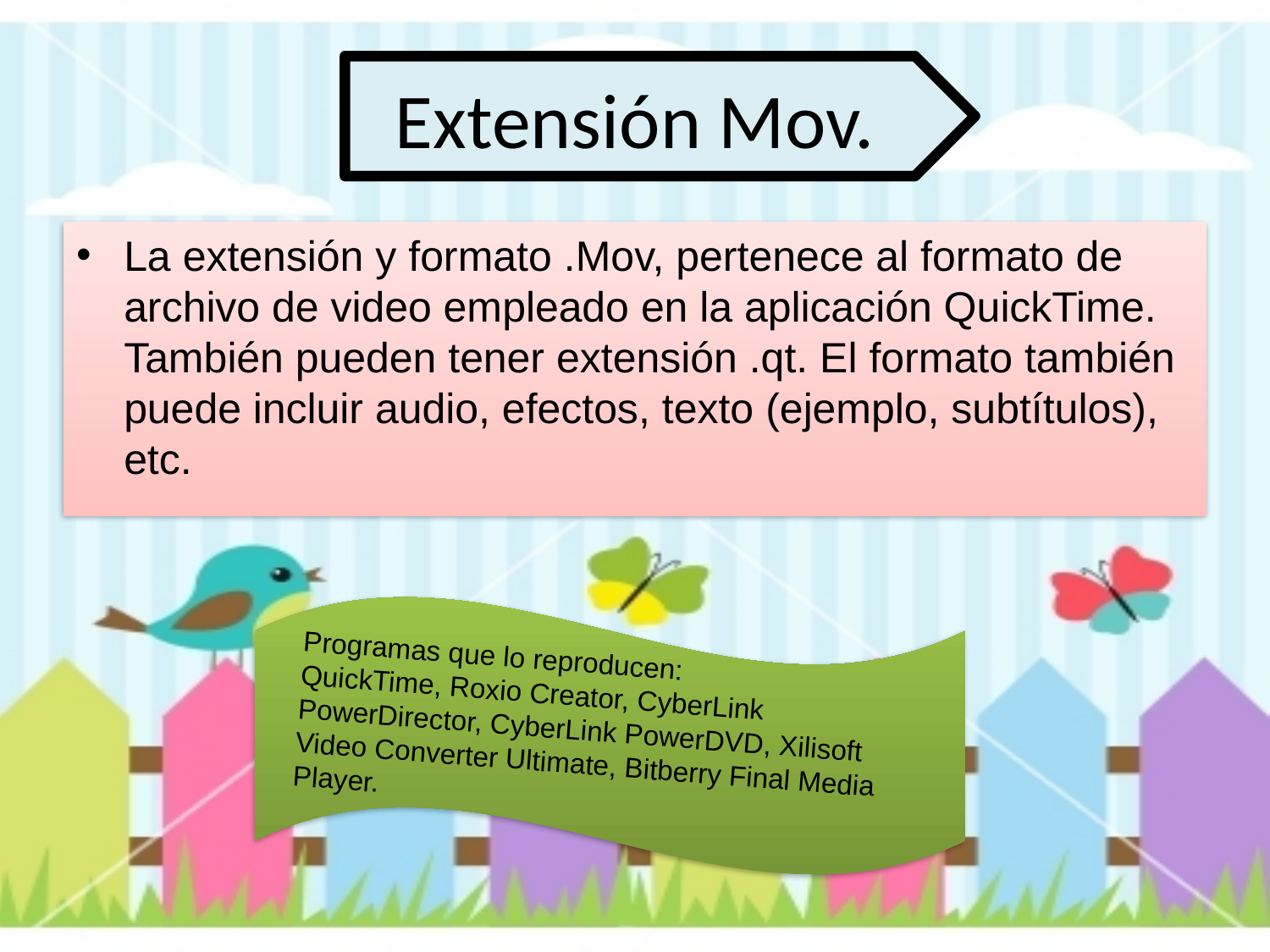

# Extensión Mov.

La extensión y formato .Mov, pertenece al formato de archivo de video empleado en la aplicación QuickTime. También pueden tener extensión .qt. El formato también puede incluir audio, efectos, texto (ejemplo, subtítulos), etc.

Programas que lo reproducen:
QuickTime, Roxio Creator, CyberLink PowerDirector, CyberLink PowerDVD, Xilisoft Video Converter Ultimate, Bitberry Final Media Player.